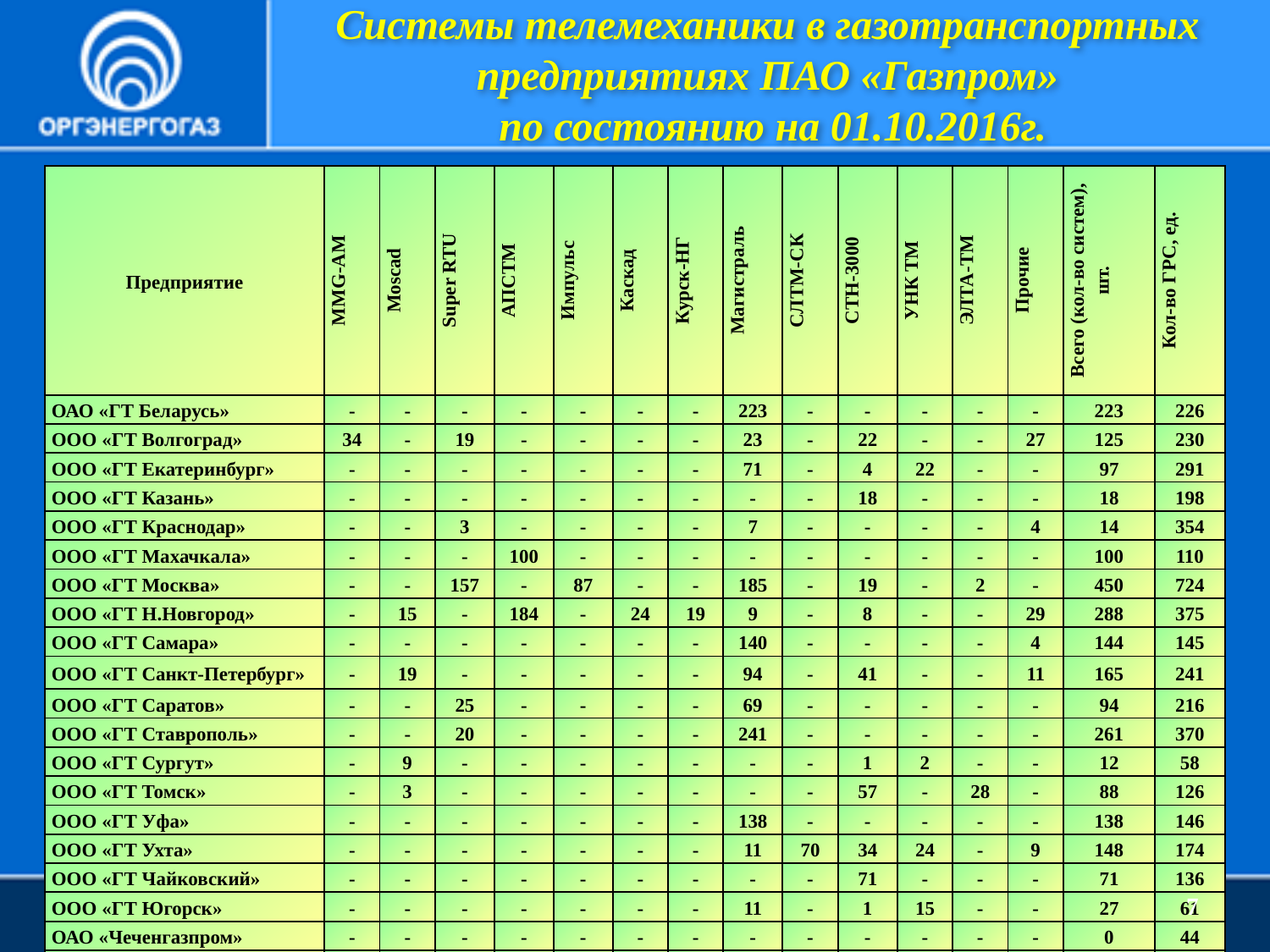

Системы телемеханики в газотранспортных предприятиях ПАО «Газпром»
 по состоянию на 01.10.2016г.
| Предприятие | MMG-AM | Moscad | Super RTU | АПСТМ | Импульс | Каскад | Курск-НГ | Магистраль | СЛТМ-СК | СТН-3000 | УНК ТМ | ЭЛТА-ТМ | Прочие | Всего (кол-во систем), шт. | Кол-во ГРС, ед. |
| --- | --- | --- | --- | --- | --- | --- | --- | --- | --- | --- | --- | --- | --- | --- | --- |
| ОАО «ГТ Беларусь» | - | - | - | - | - | - | - | 223 | - | - | - | - | - | 223 | 226 |
| ООО «ГТ Волгоград» | 34 | - | 19 | - | - | - | - | 23 | - | 22 | - | - | 27 | 125 | 230 |
| ООО «ГТ Екатеринбург» | - | - | - | - | - | - | - | 71 | - | 4 | 22 | - | - | 97 | 291 |
| ООО «ГТ Казань» | - | - | - | - | - | - | - | - | - | 18 | - | - | - | 18 | 198 |
| ООО «ГТ Краснодар» | - | - | 3 | - | - | - | - | 7 | - | - | - | - | 4 | 14 | 354 |
| ООО «ГТ Махачкала» | - | - | - | 100 | - | - | - | - | - | - | - | - | - | 100 | 110 |
| ООО «ГТ Москва» | - | - | 157 | - | 87 | - | - | 185 | - | 19 | - | 2 | - | 450 | 724 |
| ООО «ГТ Н.Новгород» | - | 15 | - | 184 | - | 24 | 19 | 9 | - | 8 | - | - | 29 | 288 | 375 |
| ООО «ГТ Самара» | - | - | - | - | - | - | - | 140 | - | - | - | - | 4 | 144 | 145 |
| ООО «ГТ Санкт-Петербург» | - | 19 | - | - | - | - | - | 94 | - | 41 | - | - | 11 | 165 | 241 |
| ООО «ГТ Саратов» | - | - | 25 | - | - | - | - | 69 | - | - | - | - | - | 94 | 216 |
| ООО «ГТ Ставрополь» | - | - | 20 | - | - | - | - | 241 | - | - | - | - | - | 261 | 370 |
| ООО «ГТ Сургут» | - | 9 | - | - | - | - | - | - | - | 1 | 2 | - | - | 12 | 58 |
| ООО «ГТ Томск» | - | 3 | - | - | - | - | - | - | - | 57 | - | 28 | - | 88 | 126 |
| ООО «ГТ Уфа» | - | - | - | - | - | - | - | 138 | - | - | - | - | - | 138 | 146 |
| ООО «ГТ Ухта» | - | - | - | - | - | - | - | 11 | 70 | 34 | 24 | - | 9 | 148 | 174 |
| ООО «ГТ Чайковский» | - | - | - | - | - | - | - | - | - | 71 | - | - | - | 71 | 136 |
| ООО «ГТ Югорск» | - | - | - | - | - | - | - | 11 | - | 1 | 15 | - | - | 27 | 61 |
| ОАО «Чеченгазпром» | - | - | - | - | - | - | - | - | - | - | - | - | - | 0 | 44 |
| Итого: | 34 | 46 | 224 | 284 | 87 | 24 | 19 | 1222 | 70 | 276 | 63 | 30 | 84 | 2463 | 4225 |

7